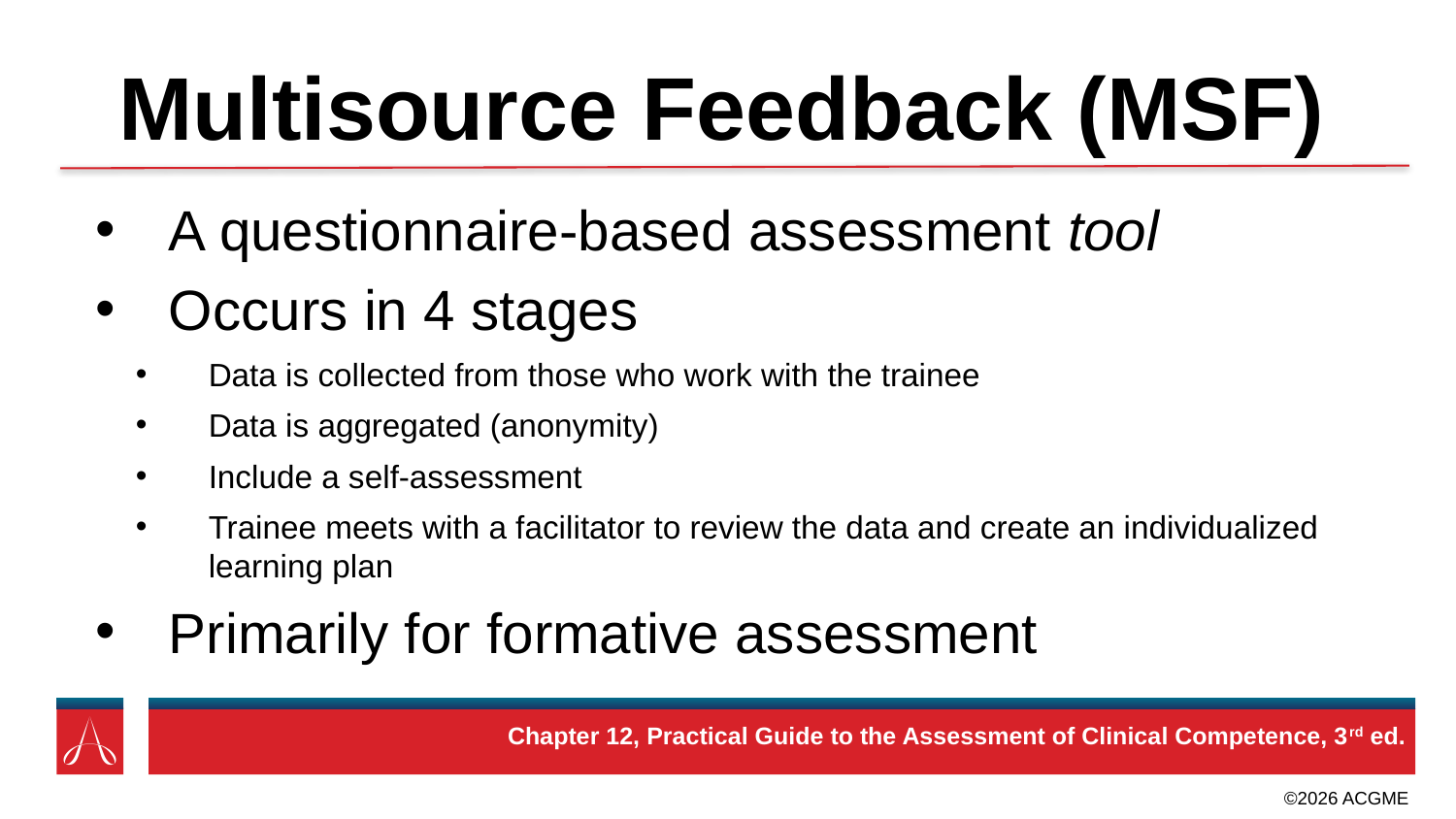

# Multisource Feedback (MSF)
A questionnaire-based assessment tool
Occurs in 4 stages
Data is collected from those who work with the trainee
Data is aggregated (anonymity)
Include a self-assessment
Trainee meets with a facilitator to review the data and create an individualized learning plan
Primarily for formative assessment
Chapter 12, Practical Guide to the Assessment of Clinical Competence, 3rd ed.